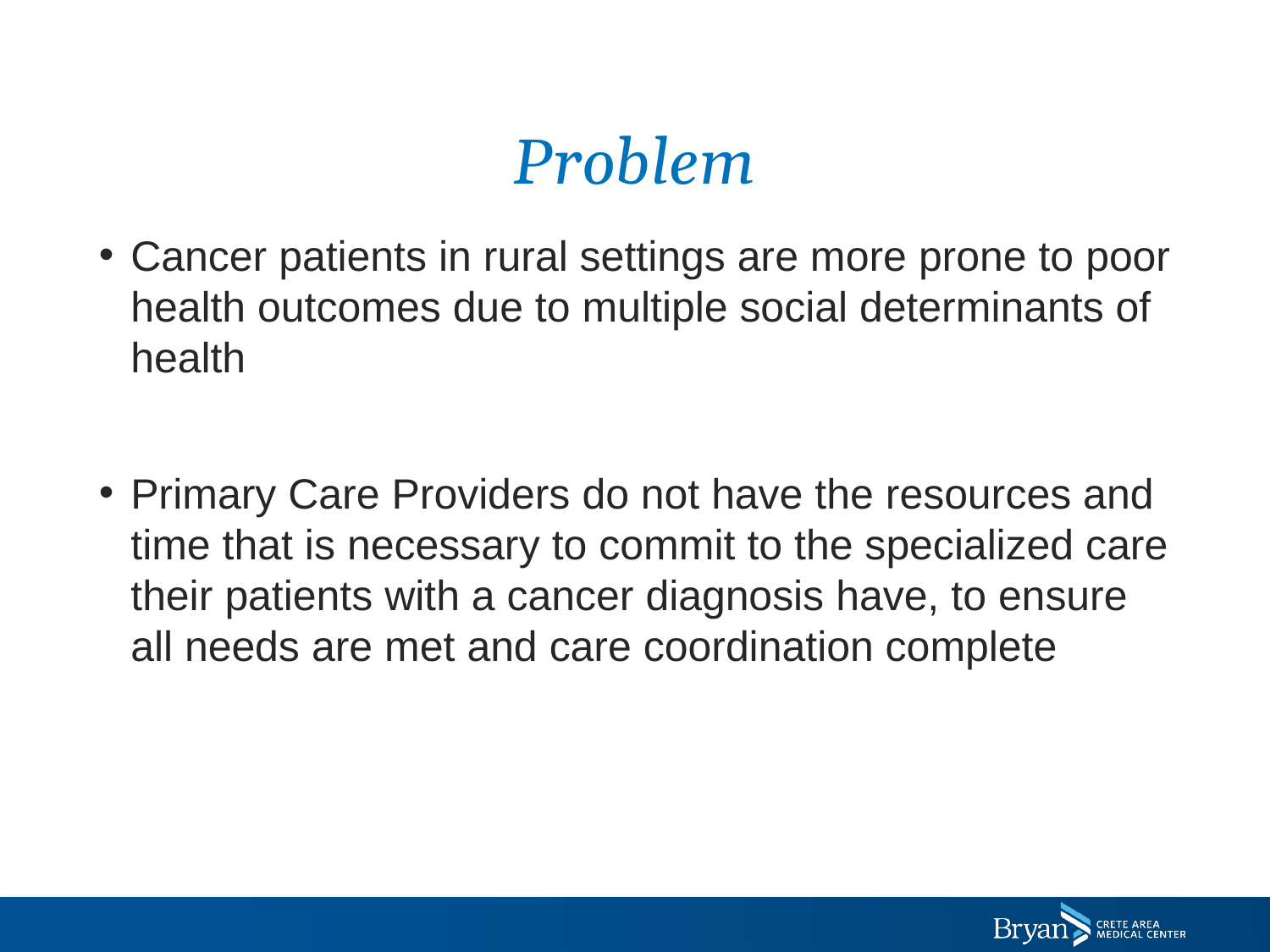

# Problem
Cancer patients in rural settings are more prone to poor health outcomes due to multiple social determinants of health

Primary Care Providers do not have the resources and time that is necessary to commit to the specialized care their patients with a cancer diagnosis have, to ensure all needs are met and care coordination complete